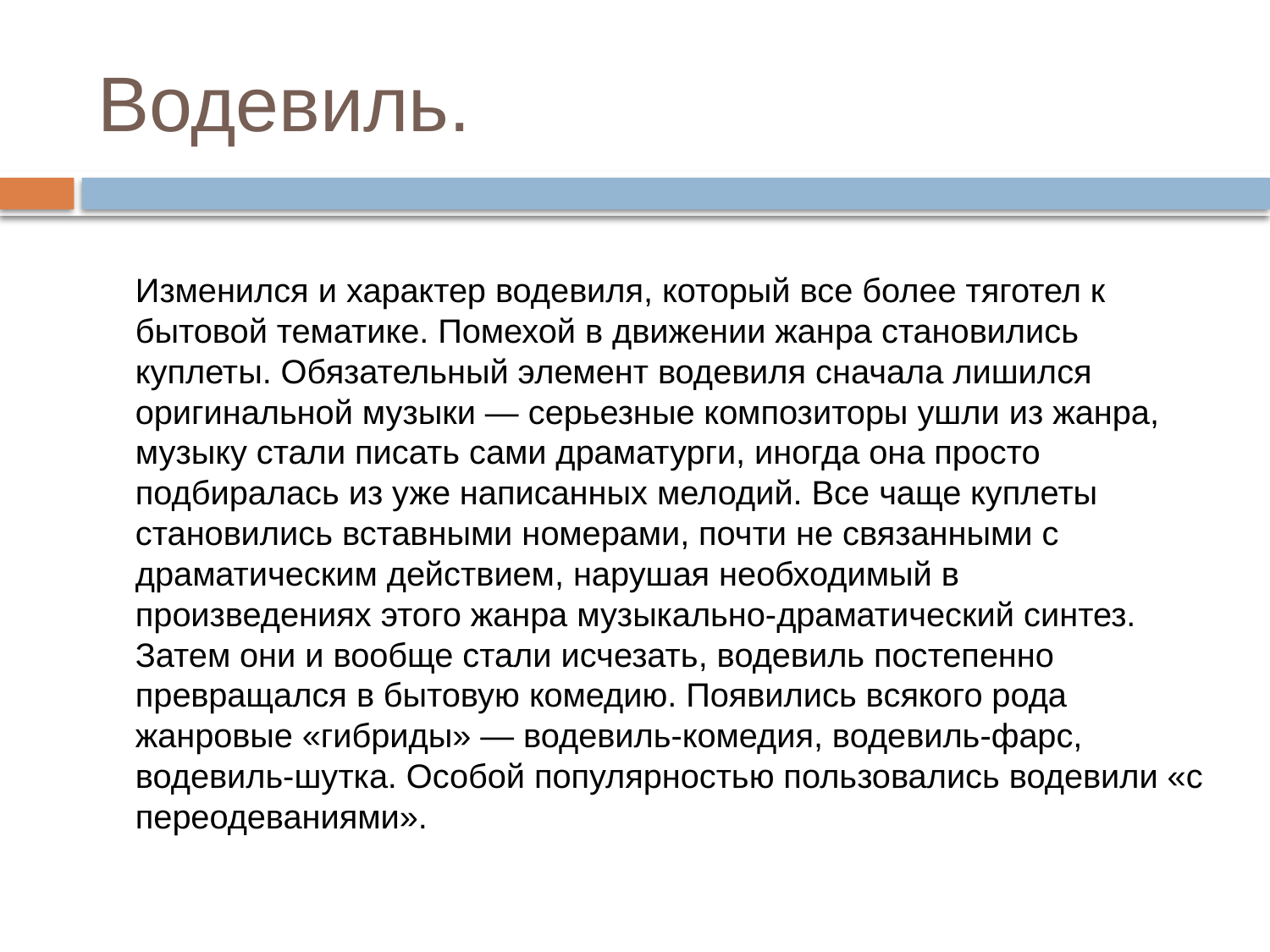

# Водевиль.
Изменился и характер водевиля, который все более тяготел к бытовой тематике. Помехой в движении жанра становились куплеты. Обязательный элемент водевиля сначала лишился оригинальной музыки — серьезные композиторы ушли из жанра, музыку стали писать сами драматурги, иногда она просто подбиралась из уже написанных мелодий. Все чаще куплеты становились вставными номерами, почти не связанными с драматическим действием, нарушая необходимый в произведениях этого жанра музыкально-драматический синтез. Затем они и вообще стали исчезать, водевиль постепенно превращался в бытовую комедию. Появились всякого рода жанровые «гибриды» — водевиль-комедия, водевиль-фарс, водевиль-шутка. Особой популярностью пользовались водевили «с переодеваниями».